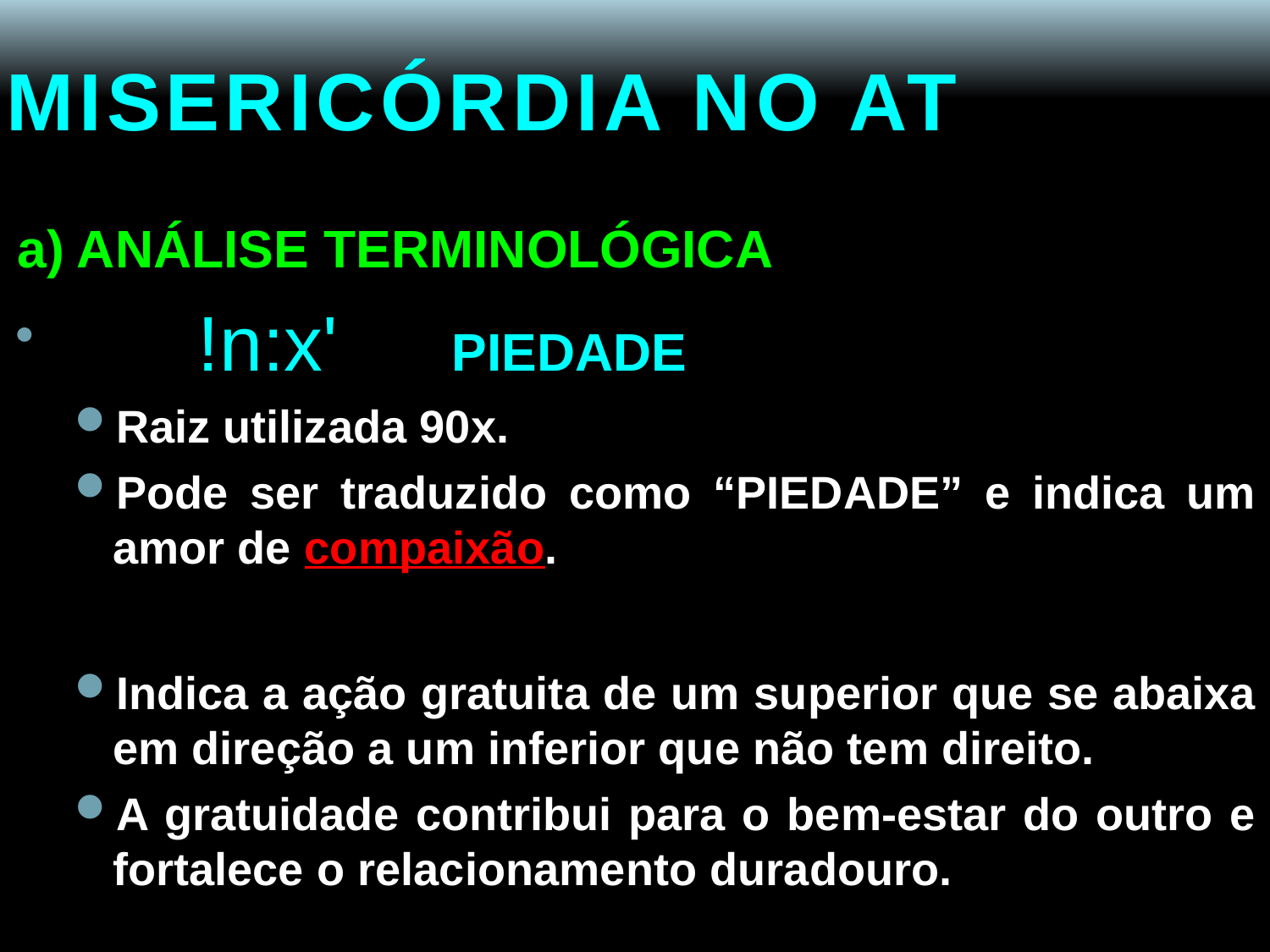

# MISERICÓRDIA NO AT
a) ANÁLISE TERMINOLÓGICA
	!n:x' 	PIEDADE
Raiz utilizada 90x.
Pode ser traduzido como “PIEDADE” e indica um amor de compaixão.

Indica a ação gratuita de um superior que se abaixa em direção a um inferior que não tem direito.
A gratuidade contribui para o bem-estar do outro e fortalece o relacionamento duradouro.